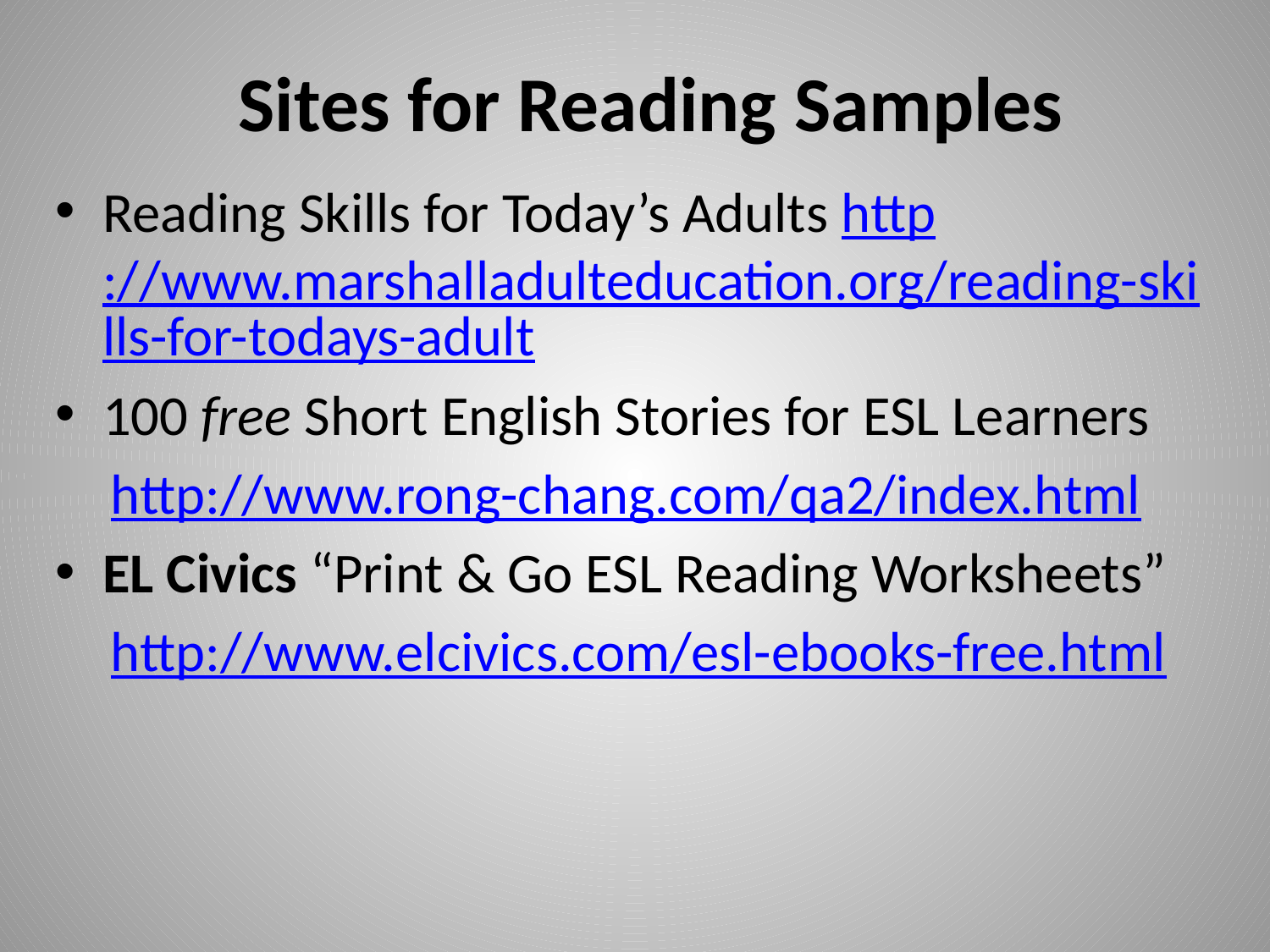

# Sites for Reading Samples
Reading Skills for Today’s Adults http://www.marshalladulteducation.org/reading-skills-for-todays-adult
100 free Short English Stories for ESL Learners
http://www.rong-chang.com/qa2/index.html
EL Civics “Print & Go ESL Reading Worksheets”
http://www.elcivics.com/esl-ebooks-free.html